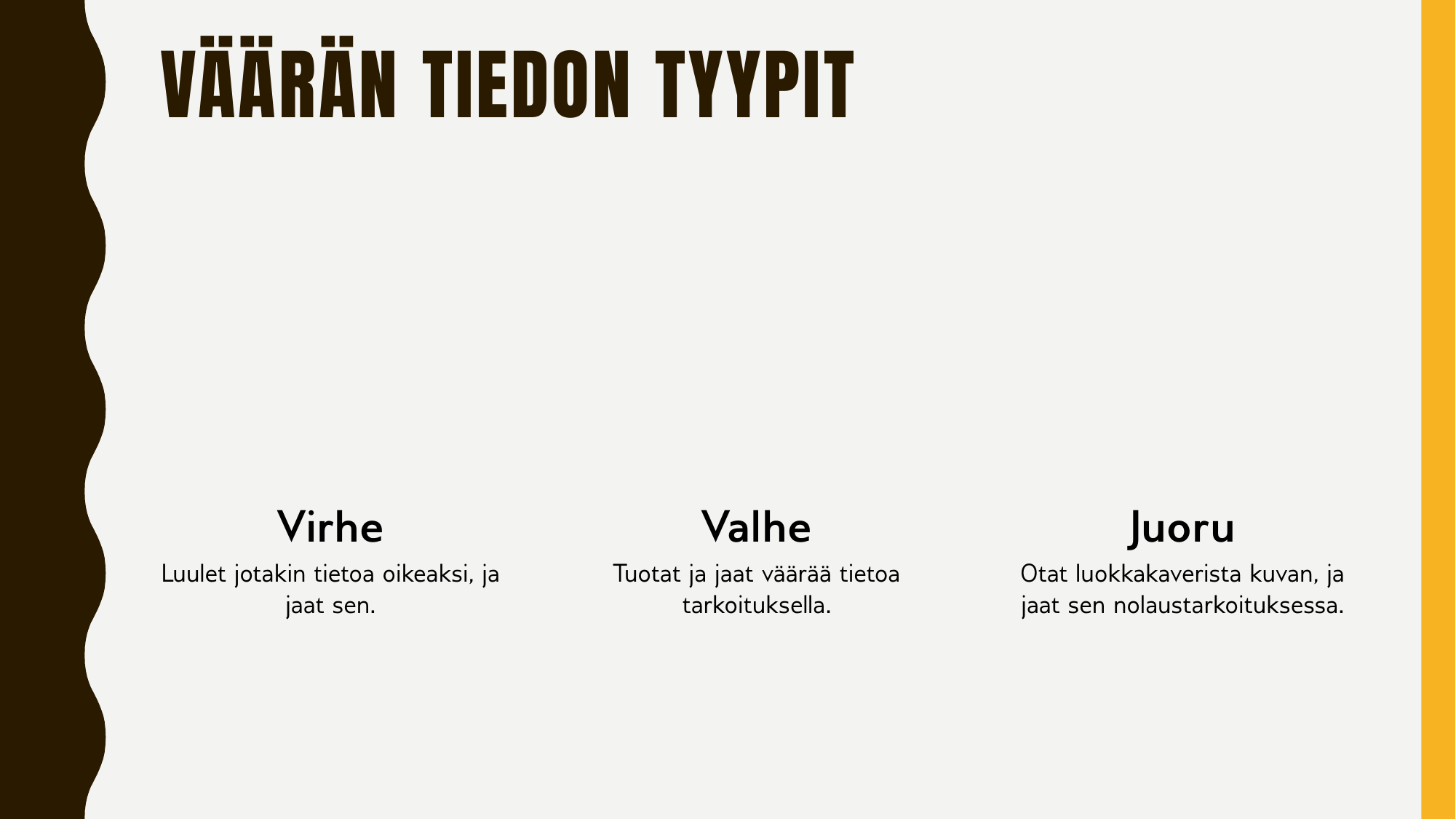

# Väärän tiedon tyypit
Virhe
Luulet jotakin tietoa oikeaksi, ja jaat sen.
Valhe
Tuotat ja jaat väärää tietoa tarkoituksella.
Juoru
Otat luokkakaverista kuvan, ja jaat sen nolaustarkoituksessa.